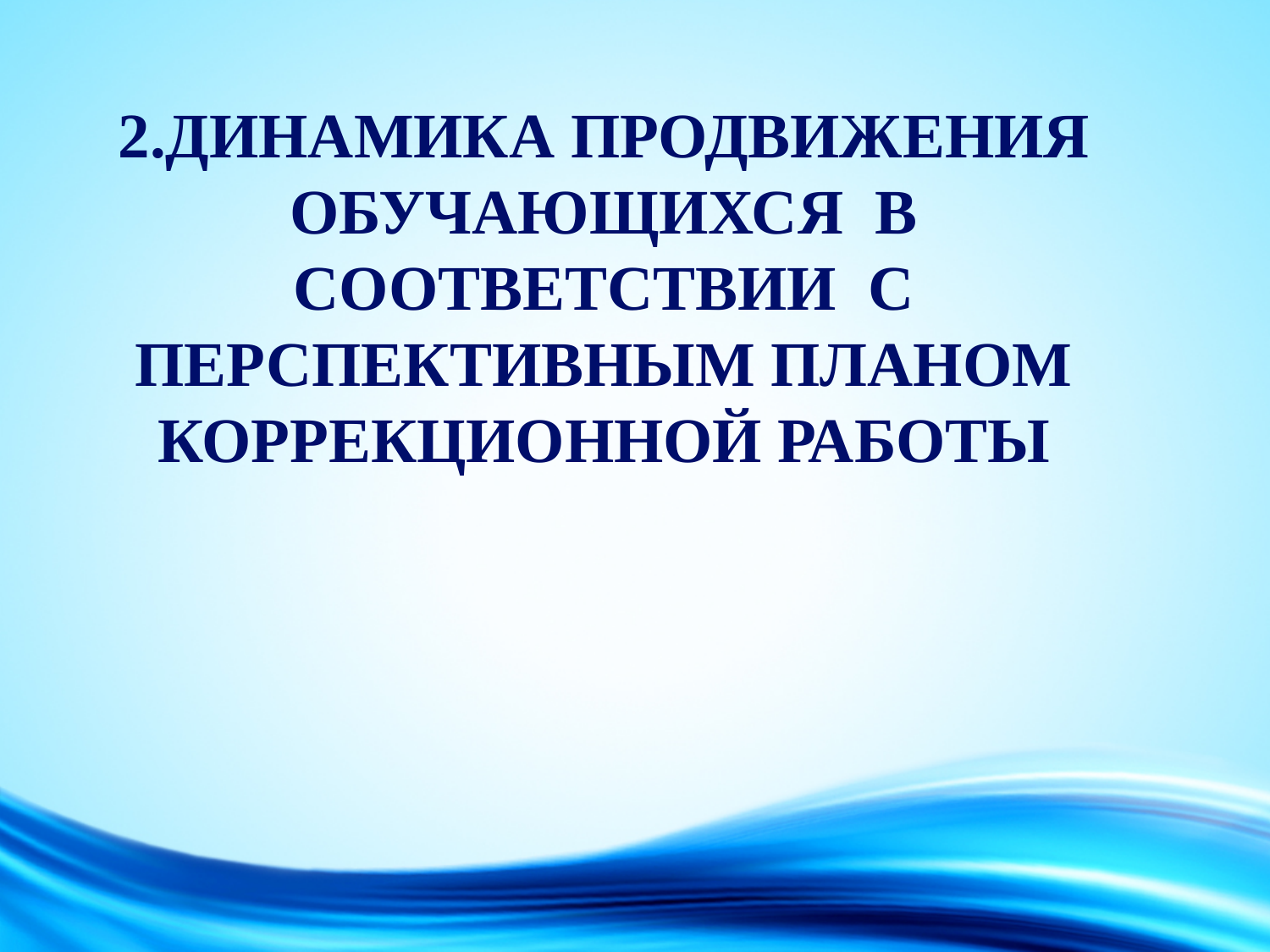

# 2.ДИНАМИКА ПРОДВИЖЕНИЯ ОБУЧАЮЩИХСЯ  В СООТВЕТСТВИИ  С ПЕРСПЕКТИВНЫМ ПЛАНОМ КОРРЕКЦИОННОЙ РАБОТЫ